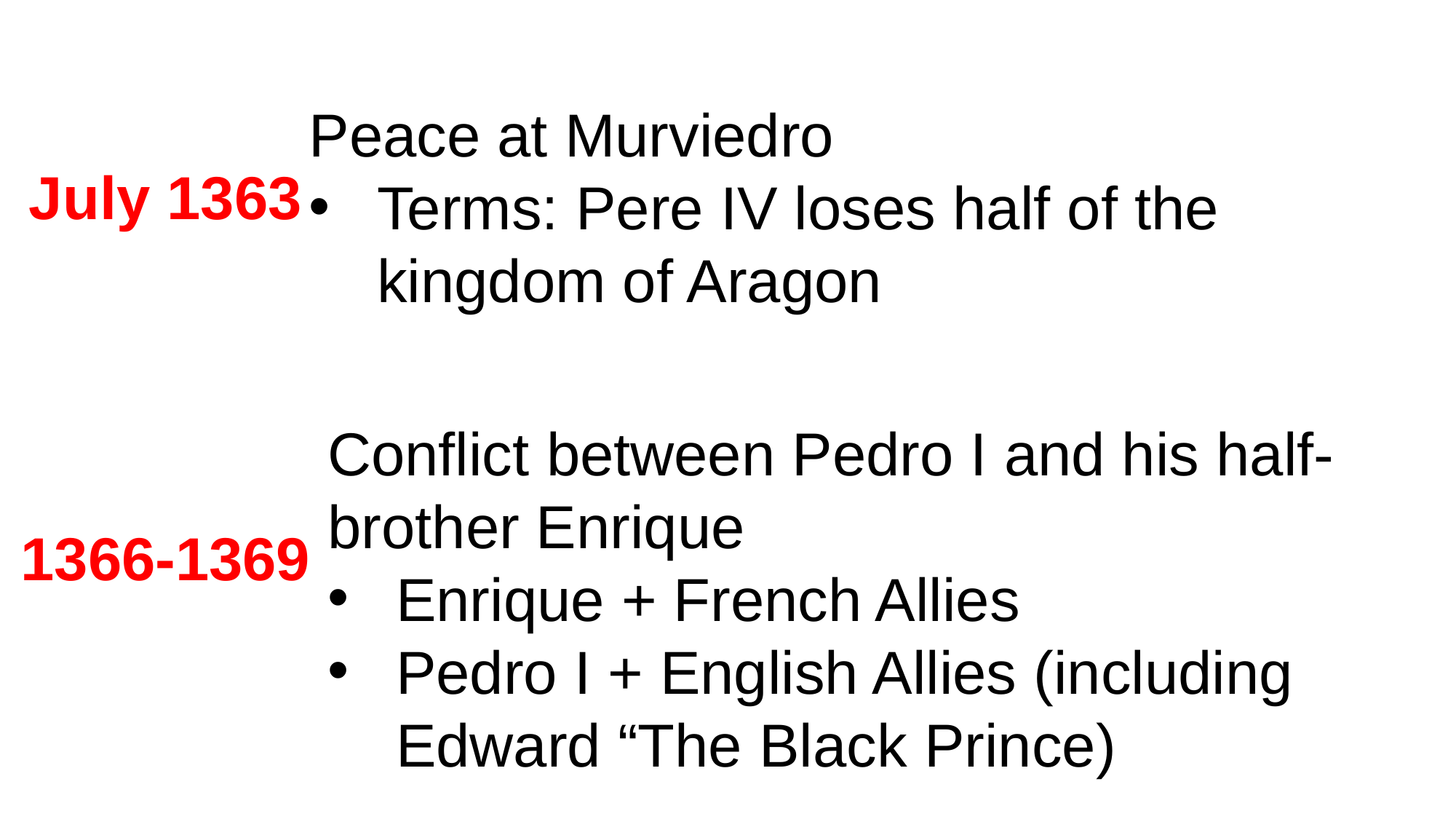

Peace at Murviedro
Terms: Pere IV loses half of the kingdom of Aragon
July 1363
Conflict between Pedro I and his half-brother Enrique
Enrique + French Allies
Pedro I + English Allies (including Edward “The Black Prince)
1366-1369